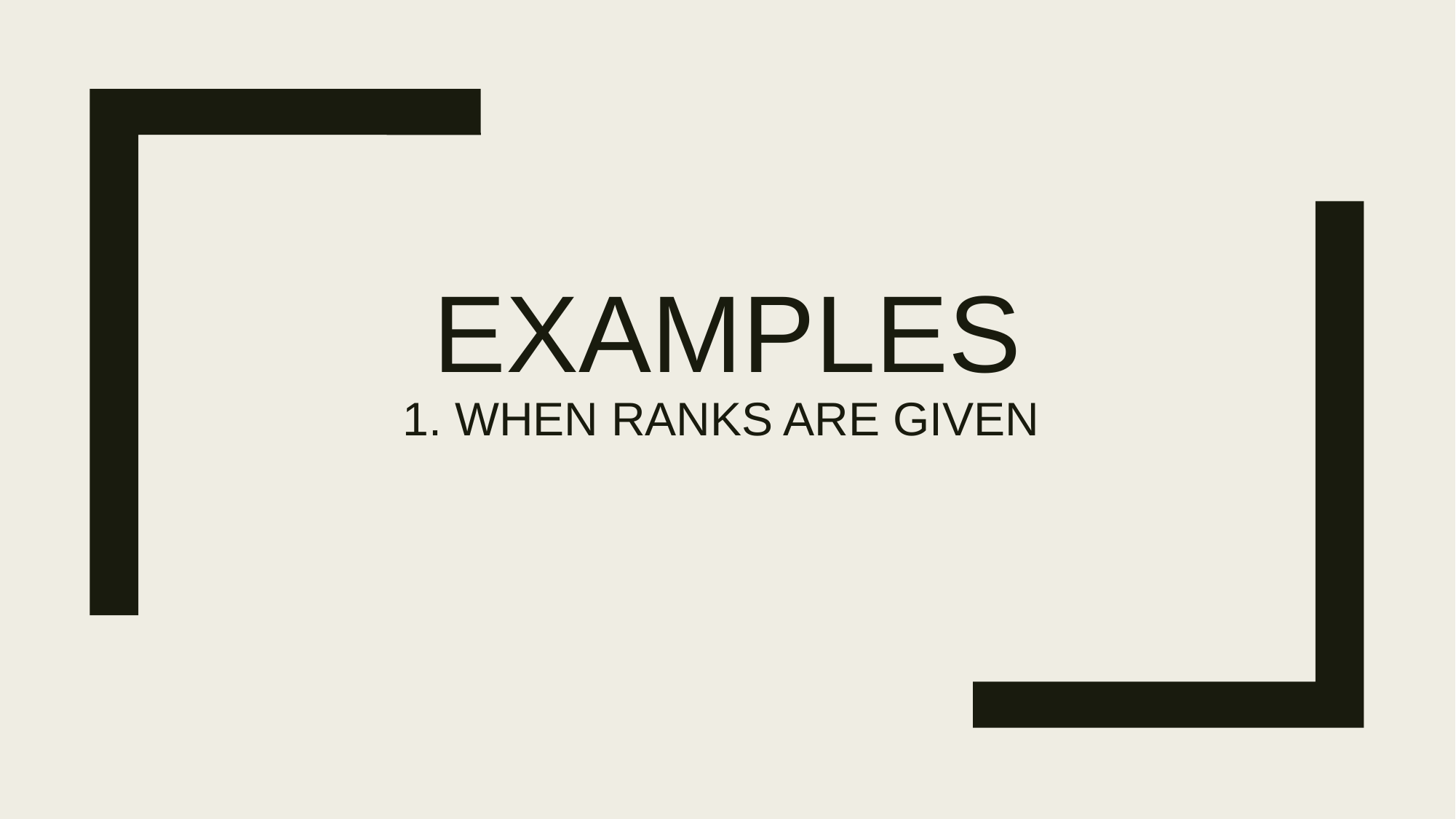

# Examples 1. when ranks are given